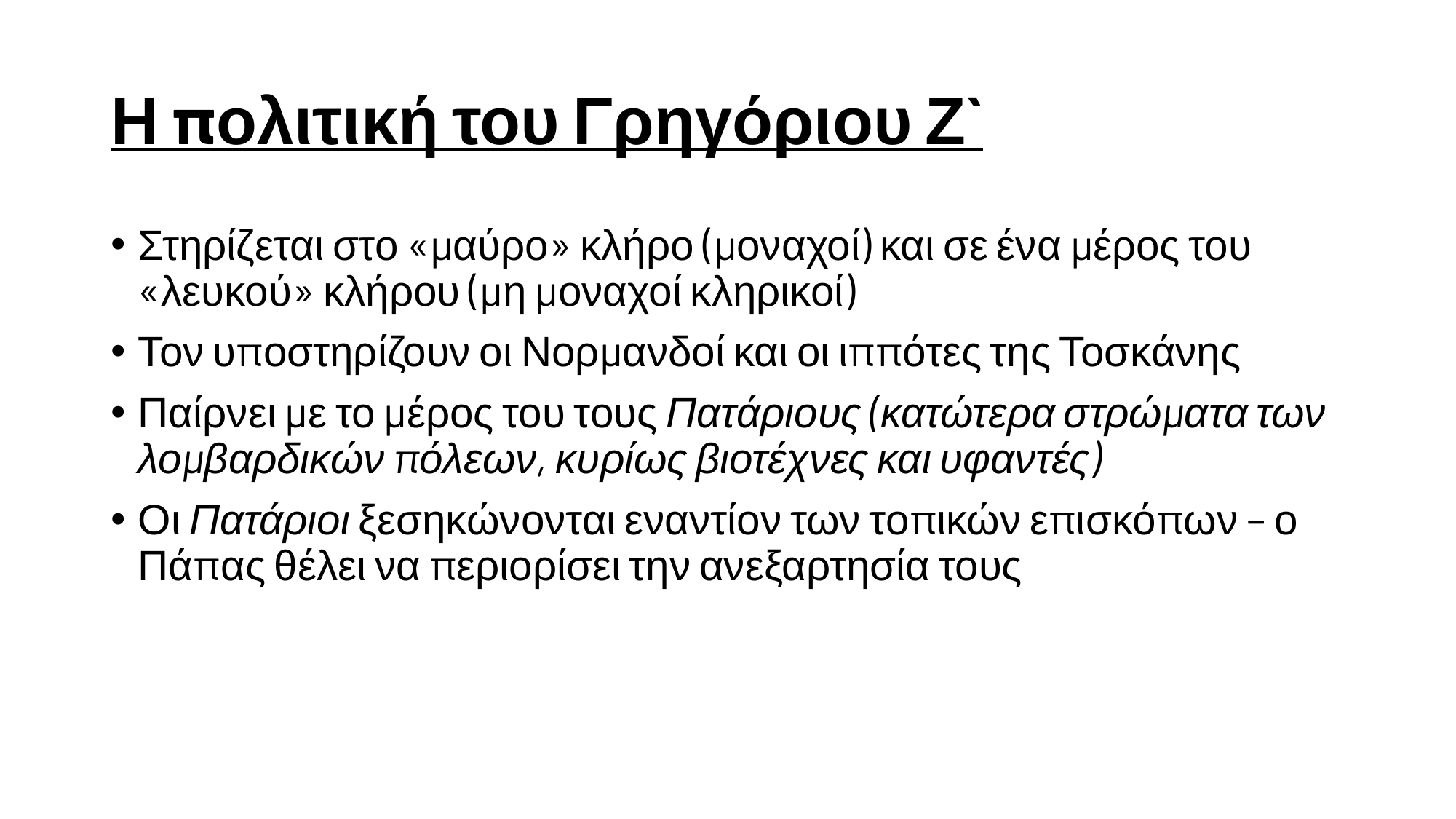

# Η πολιτική του Γρηγόριου Ζ`
Στηρίζεται στο «μαύρο» κλήρο (μοναχοί) και σε ένα μέρος του «λευκού» κλήρου (μη μοναχοί κληρικοί)
Τον υποστηρίζουν οι Νορμανδοί και οι ιππότες της Τοσκάνης
Παίρνει με το μέρος του τους Πατάριους (κατώτερα στρώματα των λομβαρδικών πόλεων, κυρίως βιοτέχνες και υφαντές)
Οι Πατάριοι ξεσηκώνονται εναντίον των τοπικών επισκόπων – ο Πάπας θέλει να περιορίσει την ανεξαρτησία τους